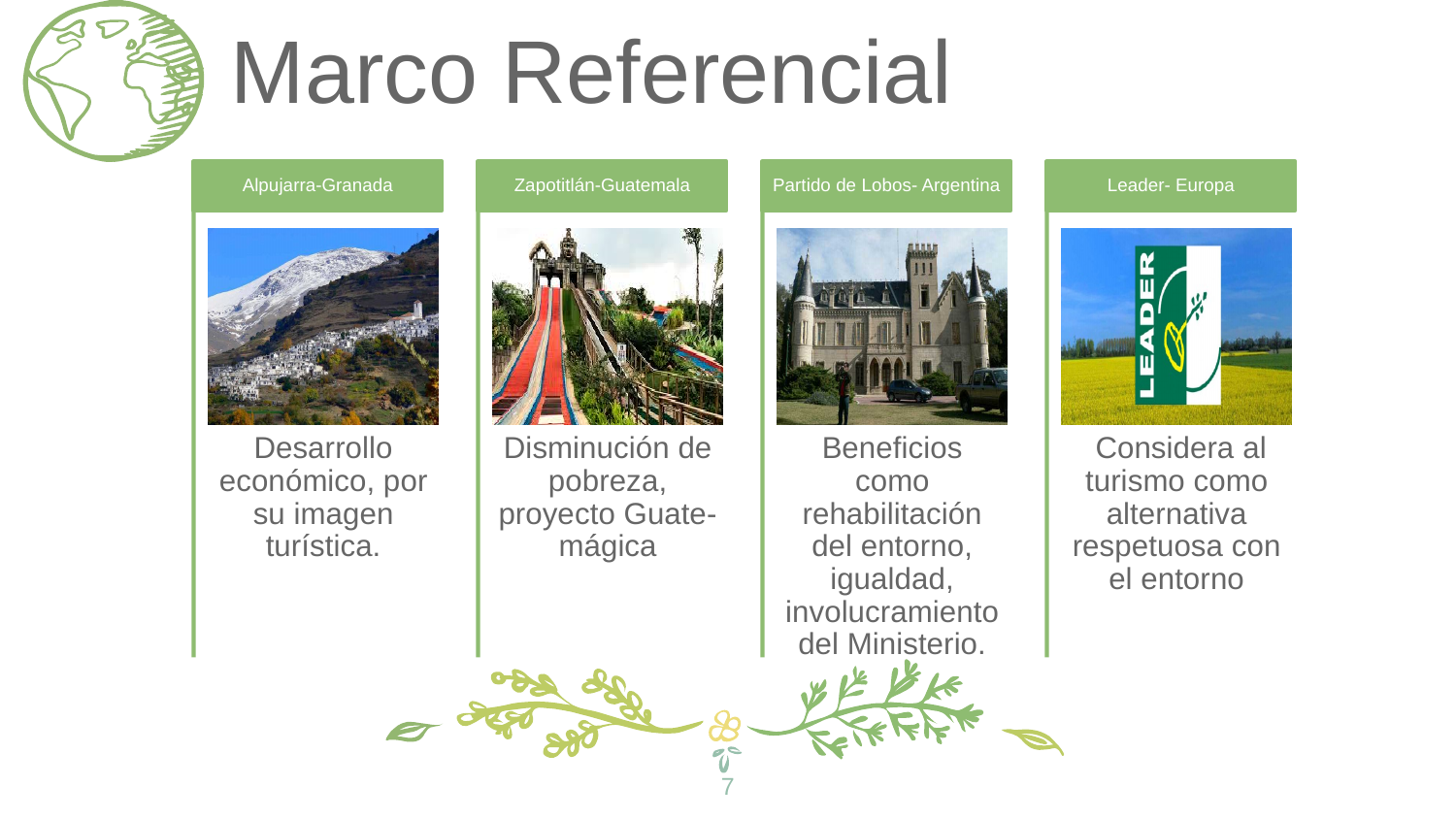

Marco Referencial
Desarrollo económico, por su imagen turística.
Alpujarra-Granada
Disminución de pobreza, proyecto Guate-mágica
Zapotitlán-Guatemala
Beneficios como rehabilitación del entorno, igualdad, involucramiento del Ministerio.
Partido de Lobos- Argentina
 Considera al turismo como alternativa respetuosa con el entorno
Leader- Europa
7